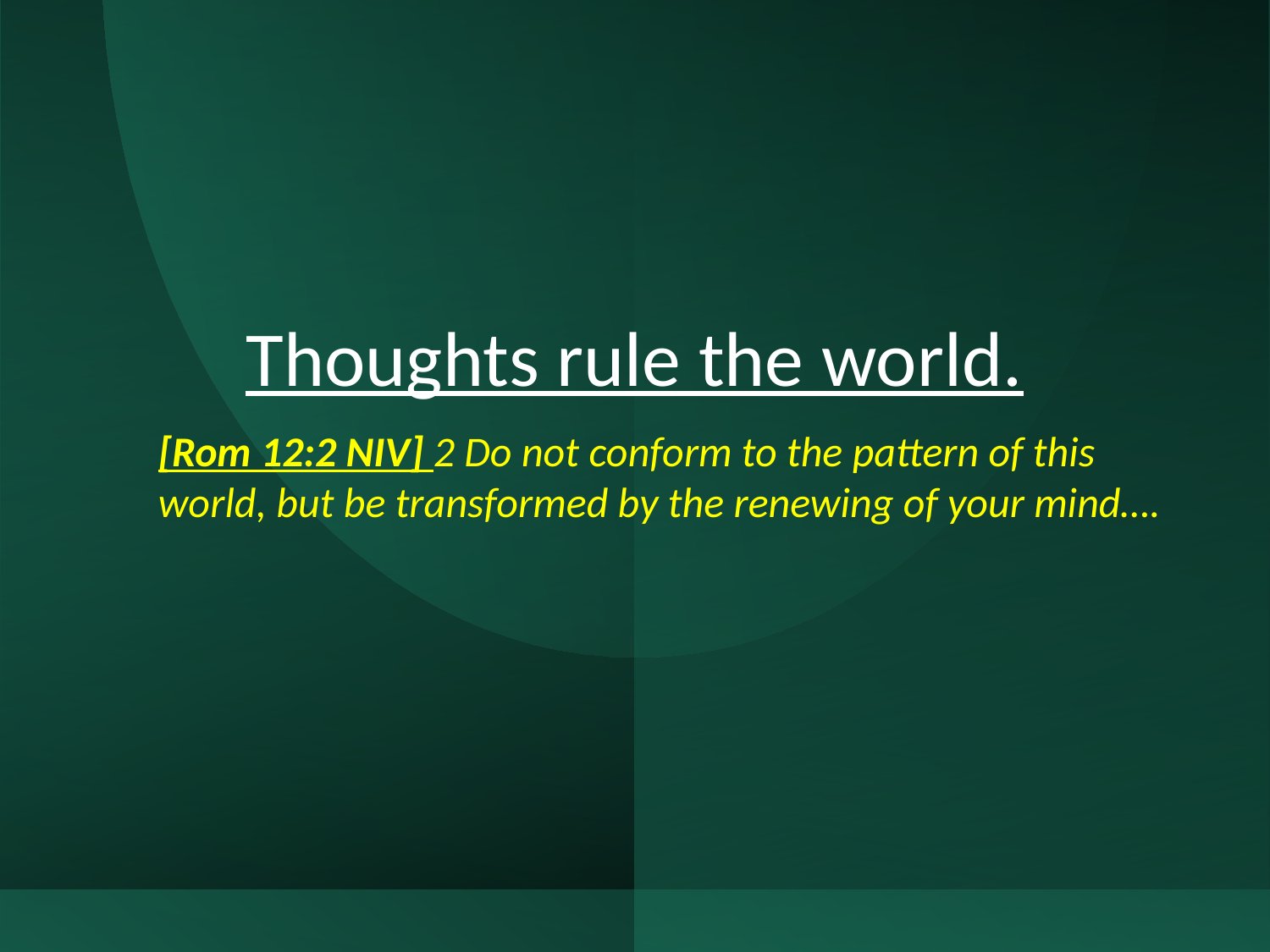

Thoughts rule the world.
[Rom 12:2 NIV] 2 Do not conform to the pattern of this world, but be transformed by the renewing of your mind….